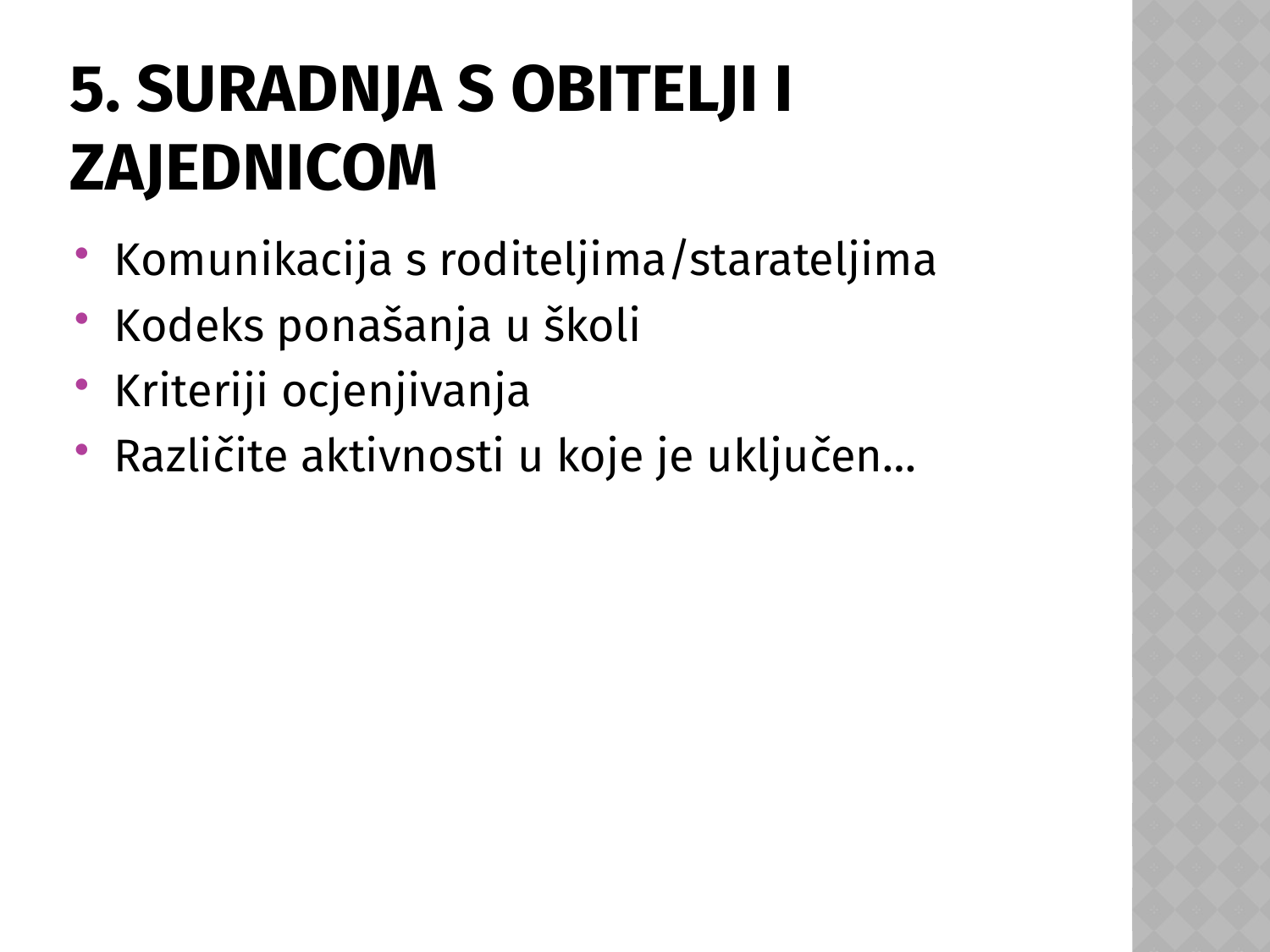

# 5. Suradnja s obitelji i zajednicom
Komunikacija s roditeljima/starateljima
Kodeks ponašanja u školi
Kriteriji ocjenjivanja
Različite aktivnosti u koje je uključen…